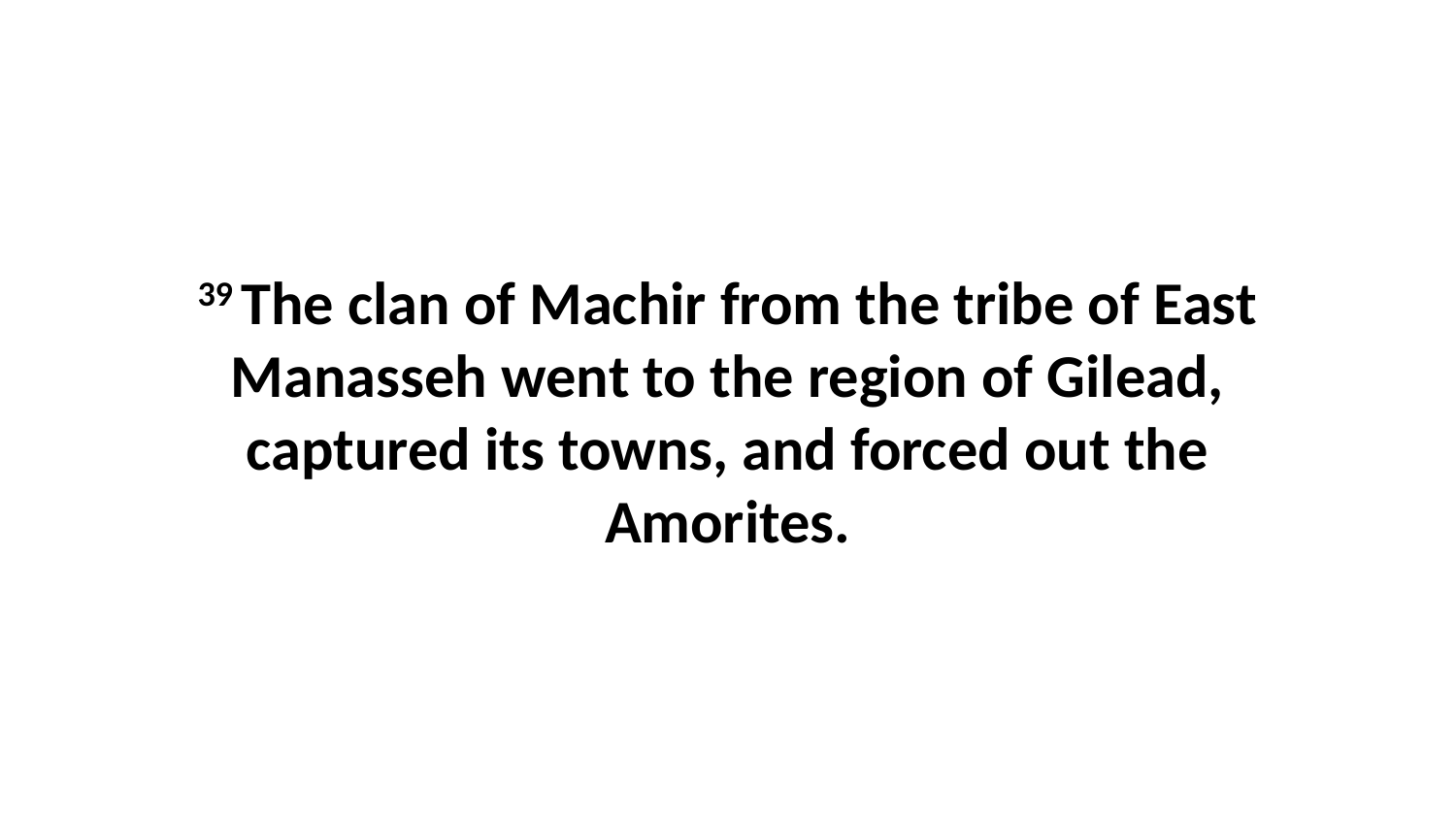

39 The clan of Machir from the tribe of East Manasseh went to the region of Gilead, captured its towns, and forced out the Amorites.